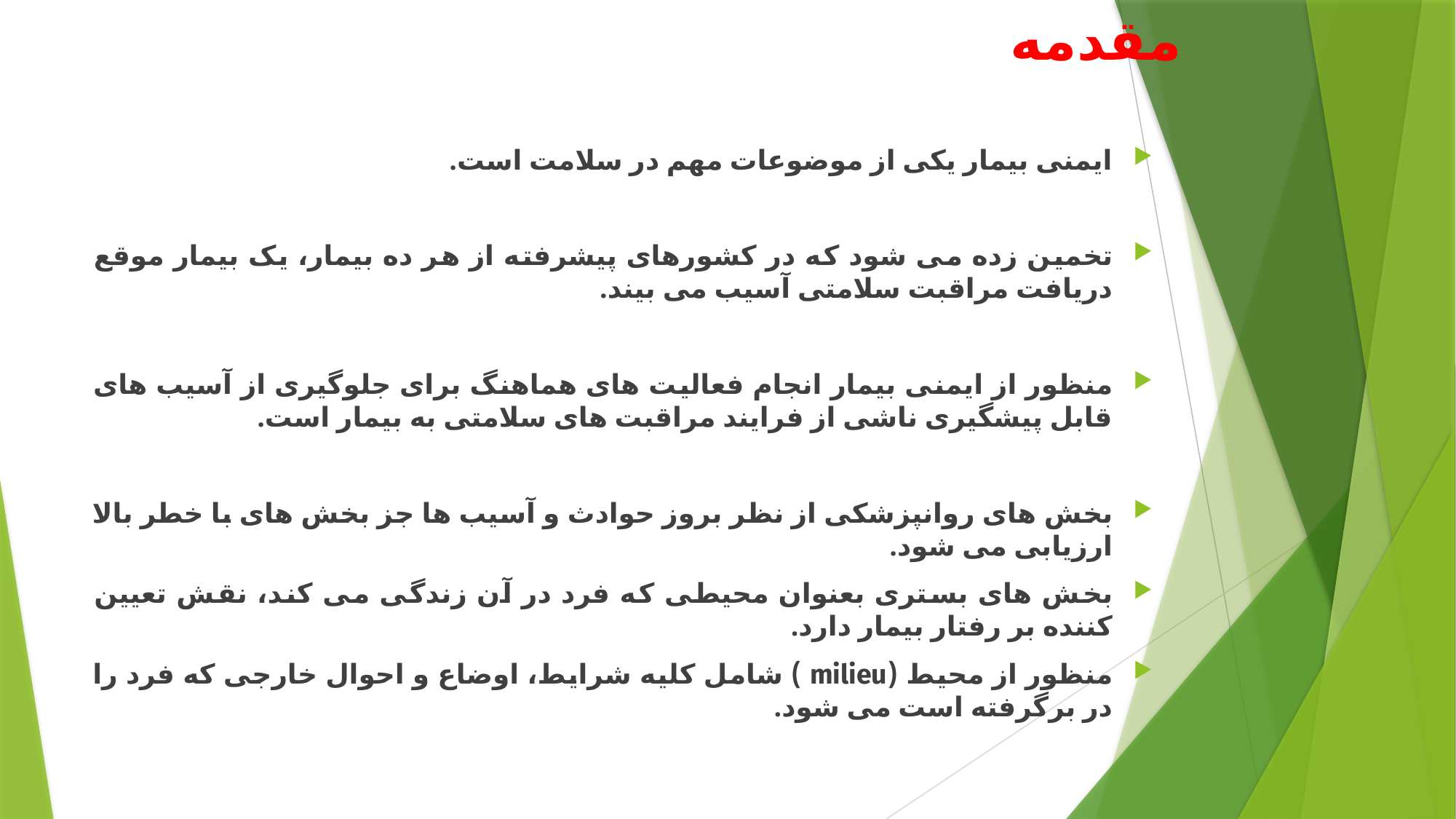

# مقدمه
ایمنی بیمار یکی از موضوعات مهم در سلامت است.

تخمین زده می شود که در کشورهای پیشرفته از هر ده بیمار، یک بیمار موقع دریافت مراقبت سلامتی آسیب می بیند.

منظور از ایمنی بیمار انجام فعالیت های هماهنگ برای جلوگیری از آسیب های قابل پیشگیری ناشی از فرایند مراقبت های سلامتی به بیمار است.

بخش های روانپزشکی از نظر بروز حوادث و آسیب ها جز بخش های با خطر بالا ارزیابی می شود.
بخش های بستری بعنوان محیطی که فرد در آن زندگی می کند، نقش تعیین کننده بر رفتار بیمار دارد.
منظور از محیط (milieu ) شامل کلیه شرایط، اوضاع و احوال خارجی که فرد را در برگرفته است می شود.